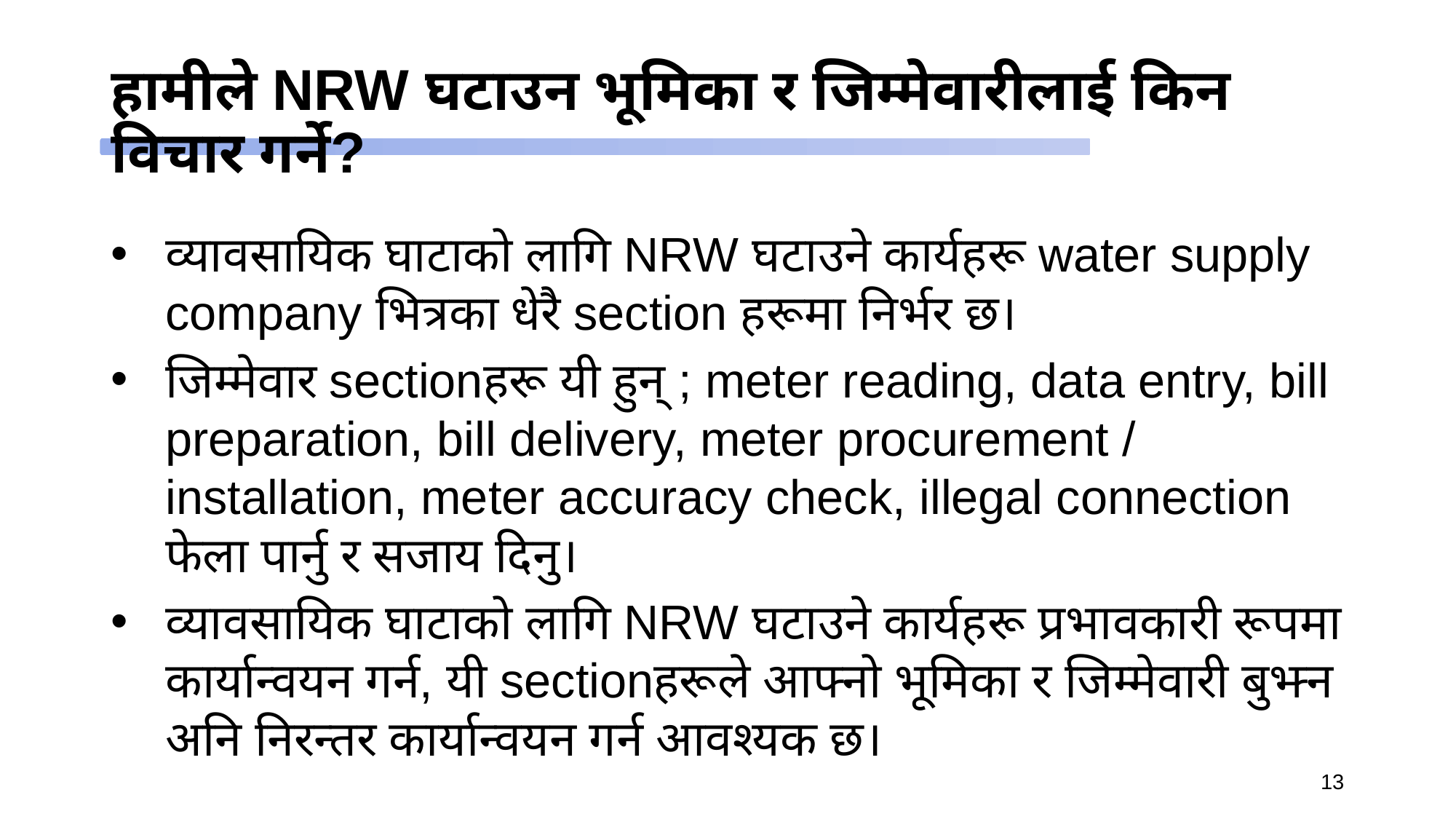

# हामीले NRW घटाउन भूमिका र जिम्मेवारीलाई किन विचार गर्ने?
व्यावसायिक घाटाको लागि NRW घटाउने कार्यहरू water supply company भित्रका धेरै section हरूमा निर्भर छ।
जिम्मेवार sectionहरू यी हुन् ; meter reading, data entry, bill preparation, bill delivery, meter procurement / installation, meter accuracy check, illegal connection फेला पार्नु र सजाय दिनु।
व्यावसायिक घाटाको लागि NRW घटाउने कार्यहरू प्रभावकारी रूपमा कार्यान्वयन गर्न, यी sectionहरूले आफ्नो भूमिका र जिम्मेवारी बुझ्न अनि निरन्तर कार्यान्वयन गर्न आवश्यक छ।
13